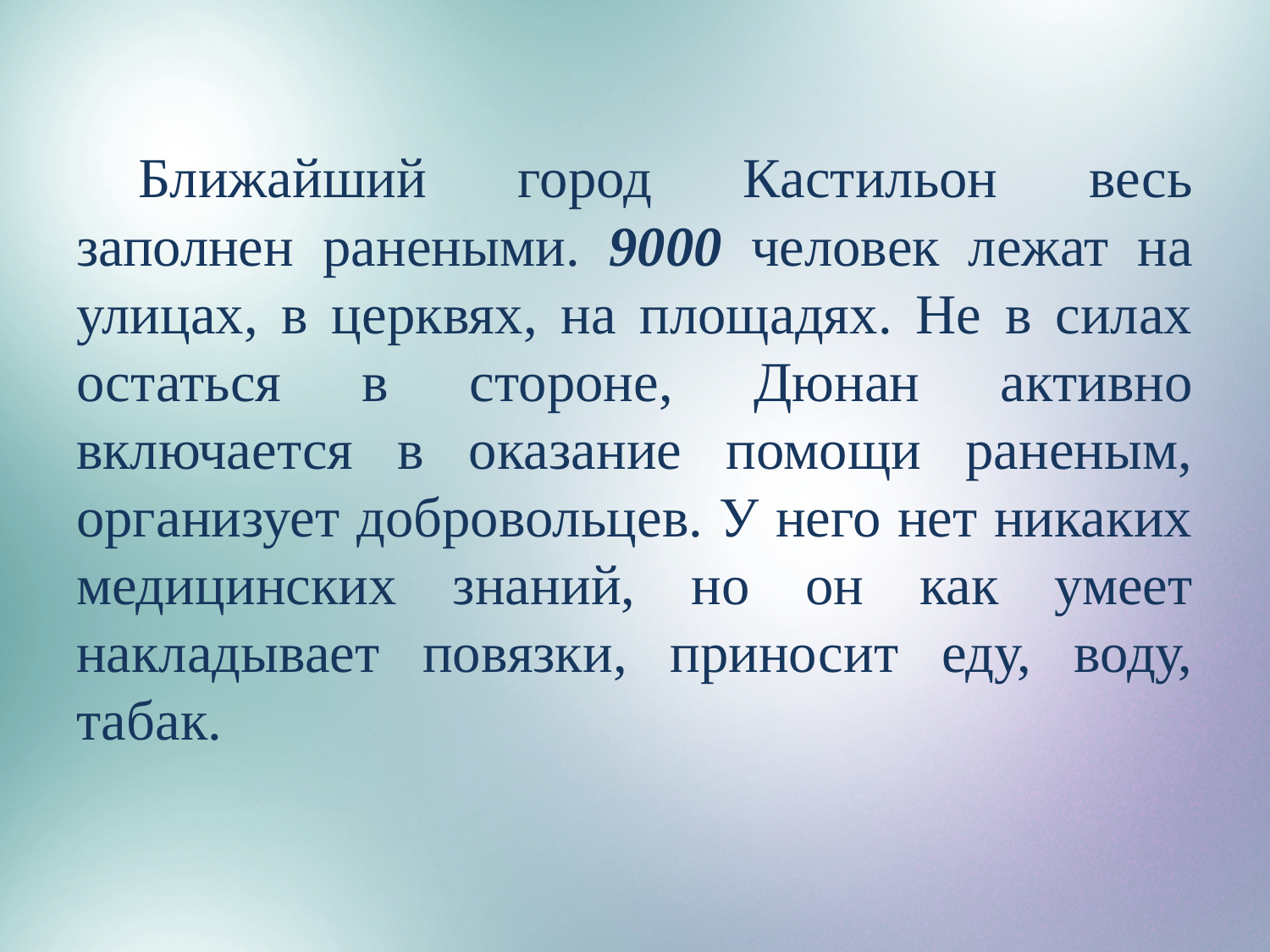

Ближайший город Кастильон весь заполнен ранеными. 9000 человек лежат на улицах, в церквях, на площадях. Не в силах остаться в стороне, Дюнан активно включается в оказание помощи раненым, организует добровольцев. У него нет никаких медицинских знаний, но он как умеет накладывает повязки, приносит еду, воду, табак.